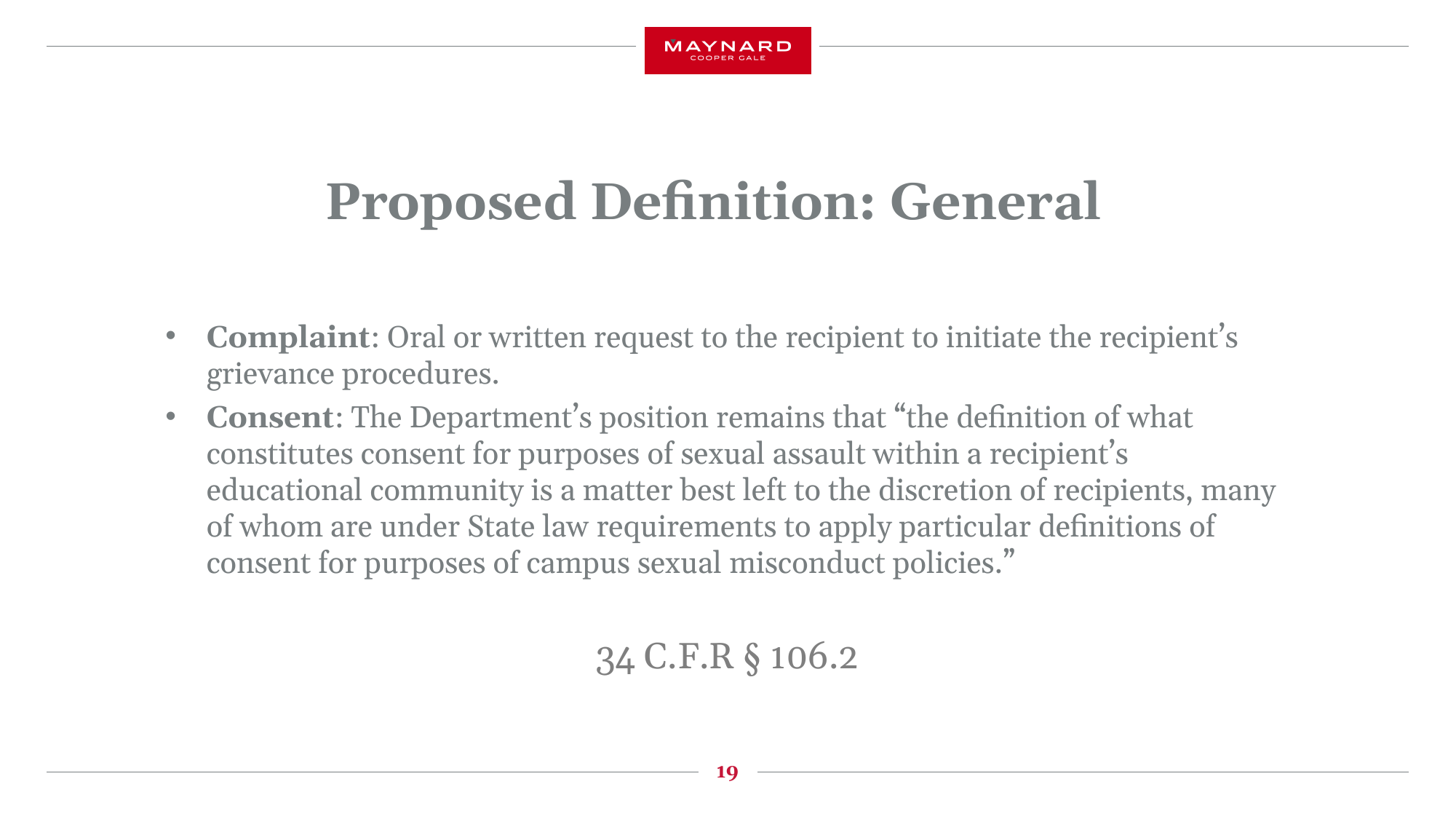

# Proposed Definition: General
Complaint: Oral or written request to the recipient to initiate the recipient’s grievance procedures.
Consent: The Department’s position remains that “the definition of what constitutes consent for purposes of sexual assault within a recipient’s educational community is a matter best left to the discretion of recipients, many of whom are under State law requirements to apply particular definitions of consent for purposes of campus sexual misconduct policies.”
34 C.F.R § 106.2

19